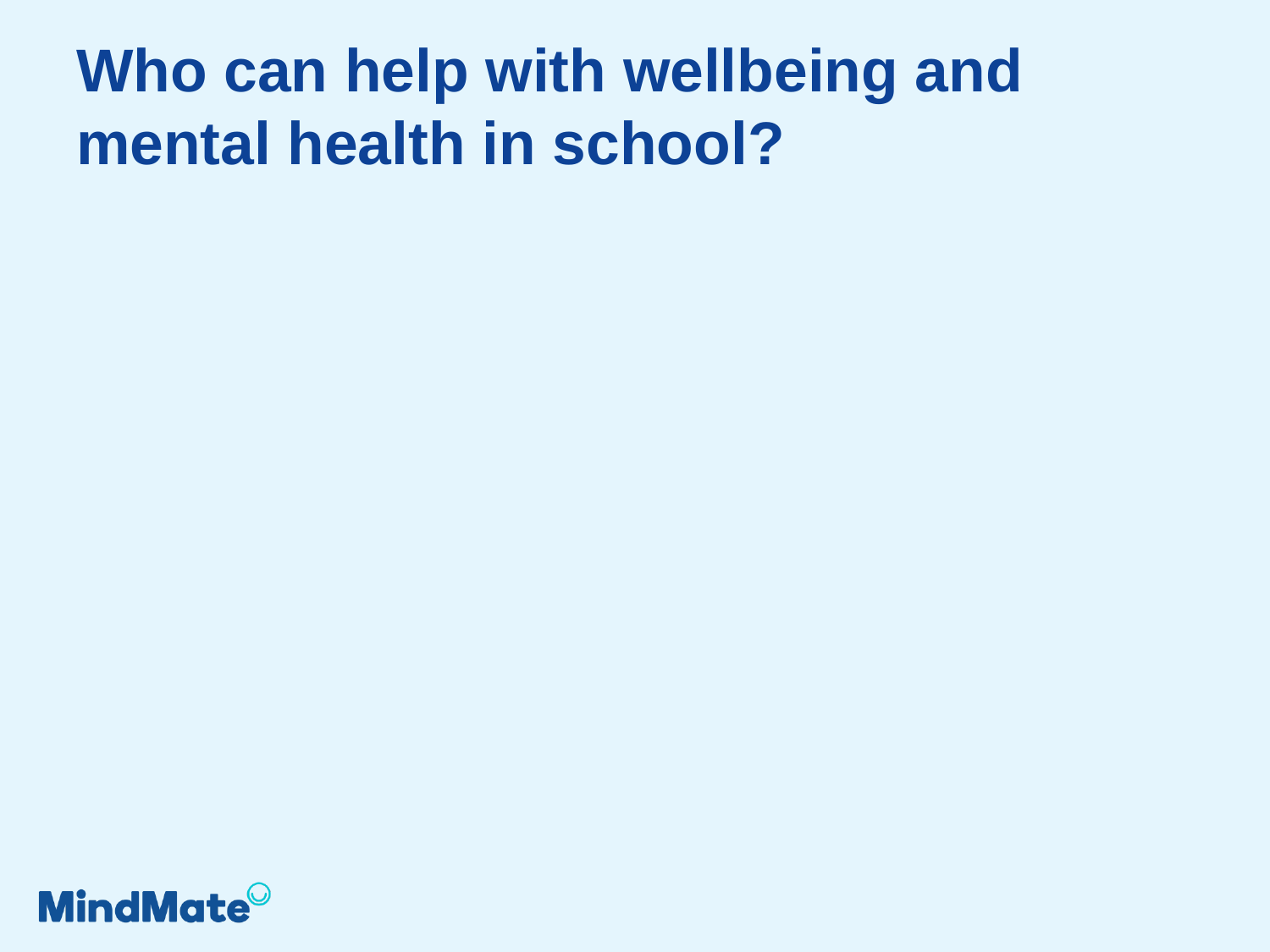

# Who can help with wellbeing and mental health in school?